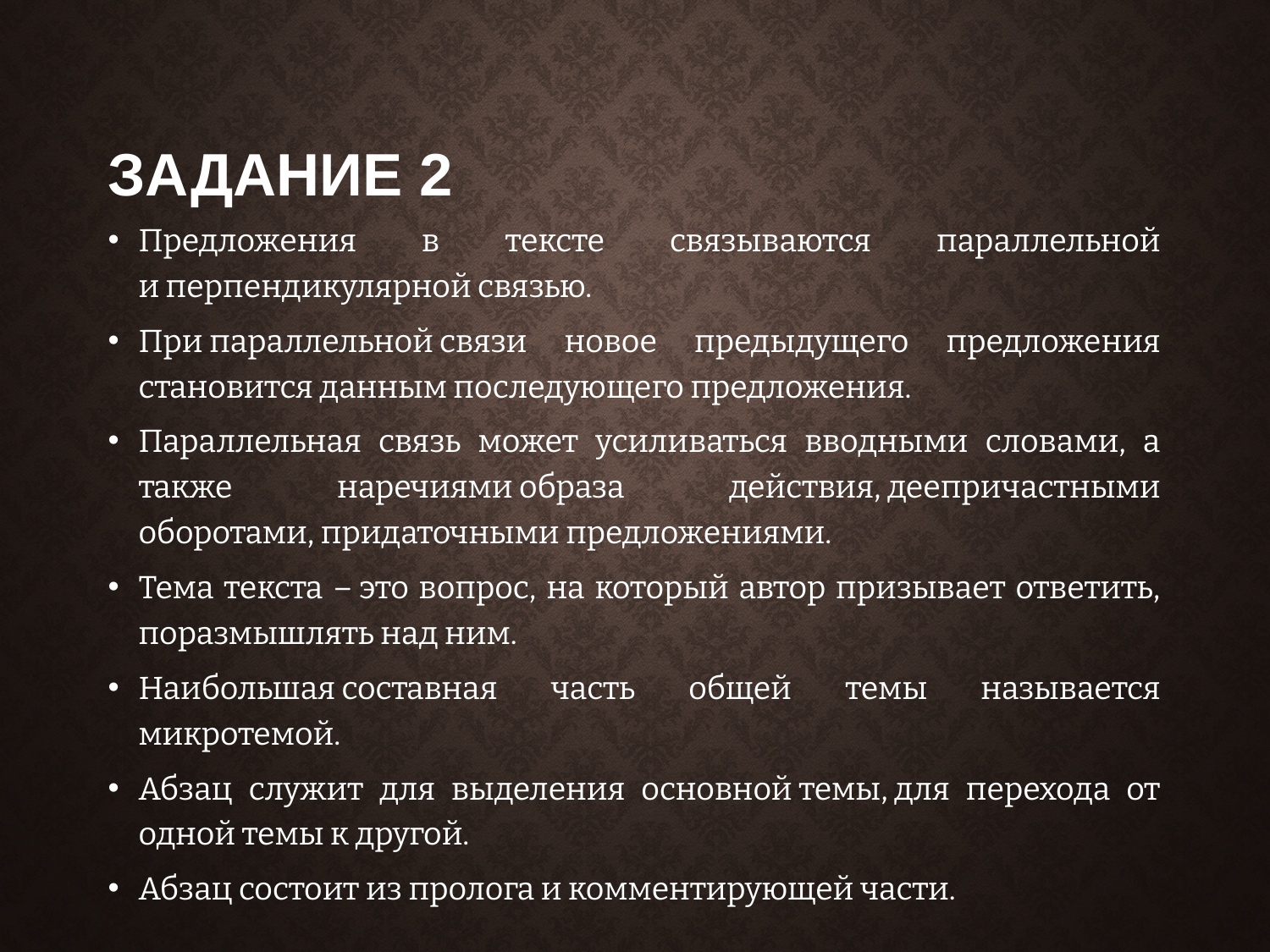

# Задание 2
Предложения в тексте связываются параллельной и перпендикулярной связью.
При параллельной связи новое предыдущего предложения становится данным последующего предложения.
Параллельная связь может усиливаться вводными словами, а также наречиями образа действия, деепричастными оборотами, придаточными предложениями.
Тема текста – это вопрос, на который автор призывает ответить, поразмышлять над ним.
Наибольшая составная часть общей темы называется микротемой.
Абзац служит для выделения основной темы, для перехода от одной темы к другой.
Абзац состоит из пролога и комментирующей части.